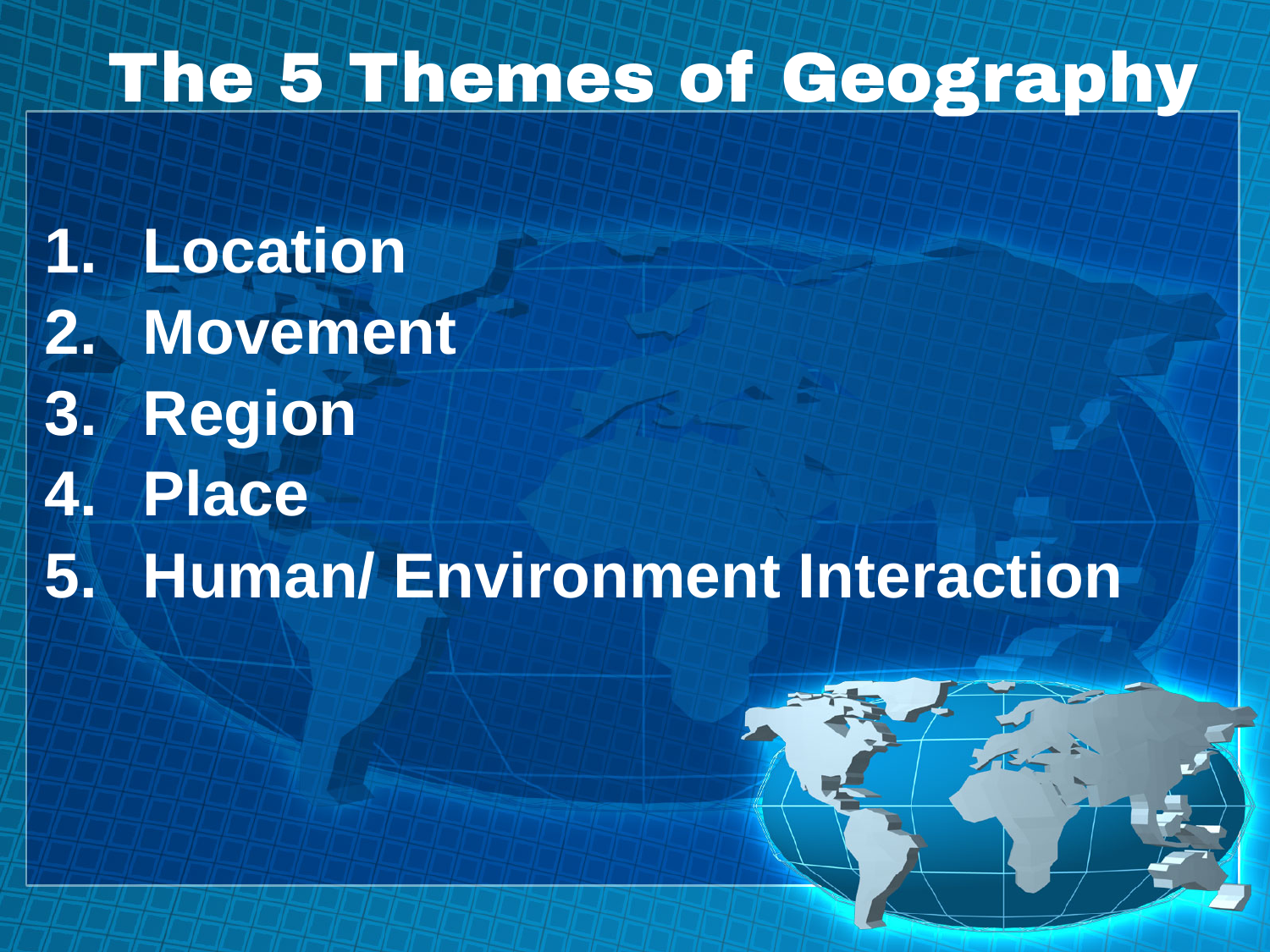

# The 5 Themes of Geography
  Location
  Movement
  Region
  Place
  Human/ Environment Interaction